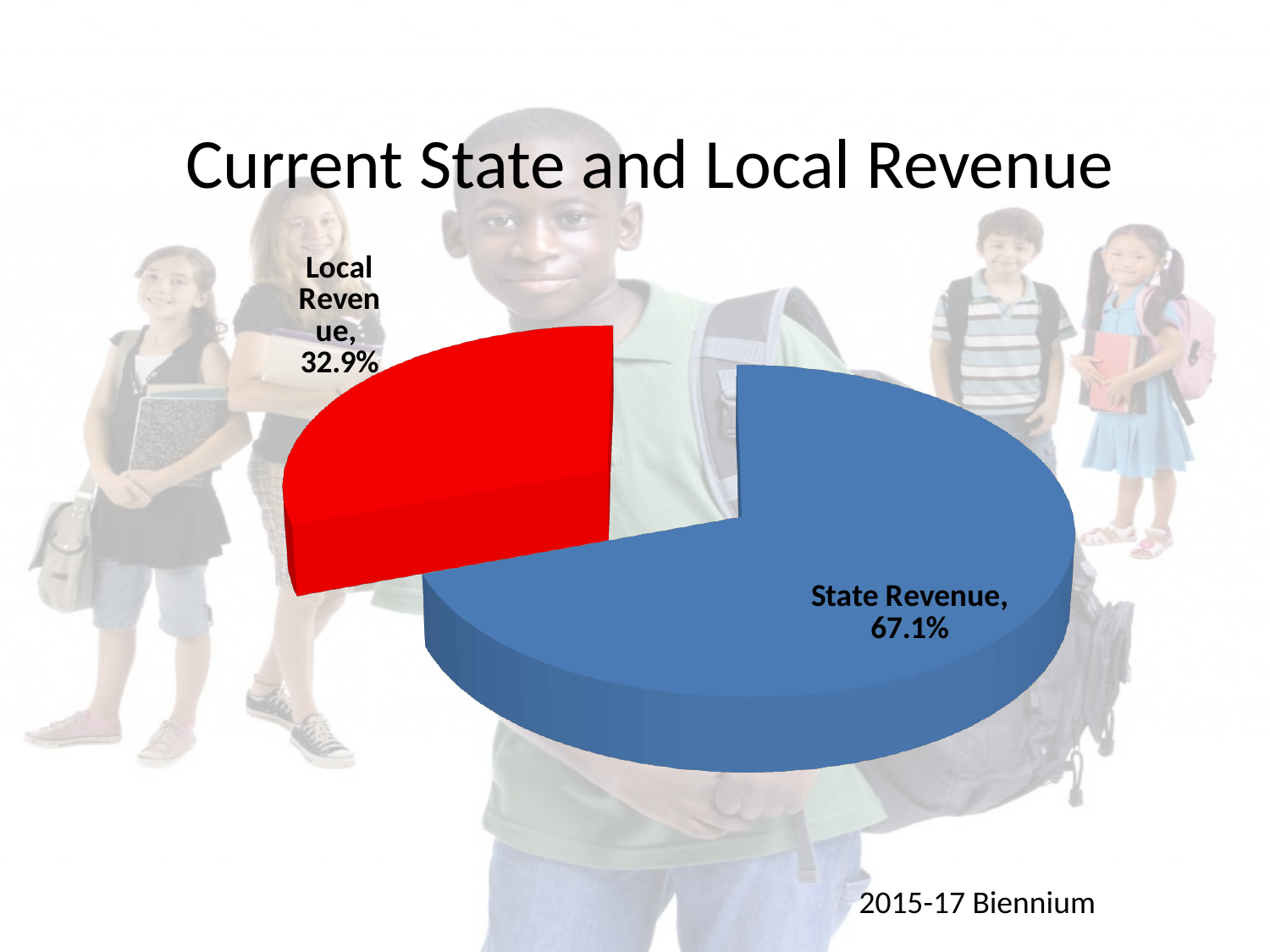

# Current State and Local Revenue

[unsupported chart]

2015-17 Biennium